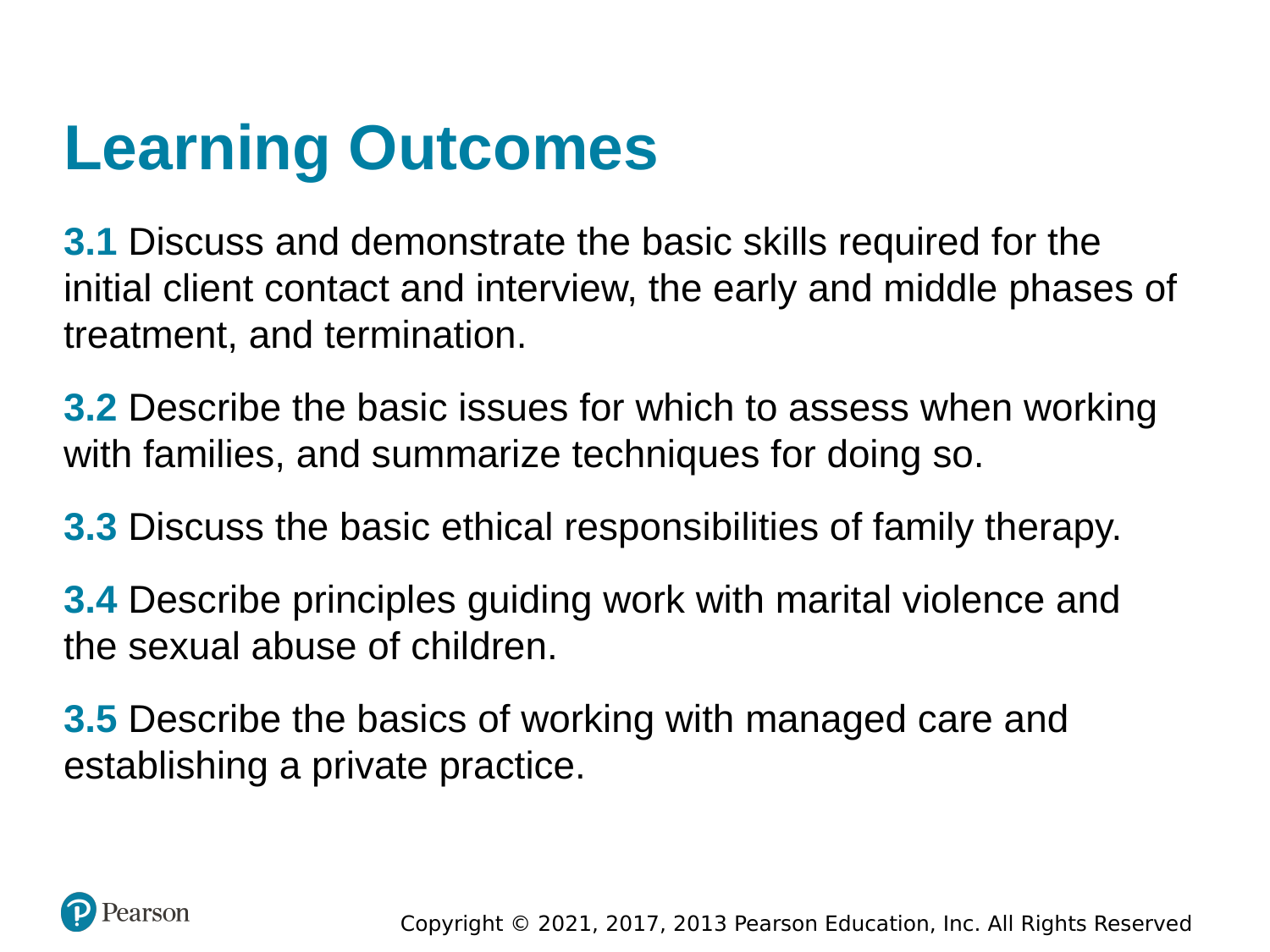

# Learning Outcomes
3.1 Discuss and demonstrate the basic skills required for the initial client contact and interview, the early and middle phases of treatment, and termination.
3.2 Describe the basic issues for which to assess when working with families, and summarize techniques for doing so.
3.3 Discuss the basic ethical responsibilities of family therapy.
3.4 Describe principles guiding work with marital violence and the sexual abuse of children.
3.5 Describe the basics of working with managed care and establishing a private practice.